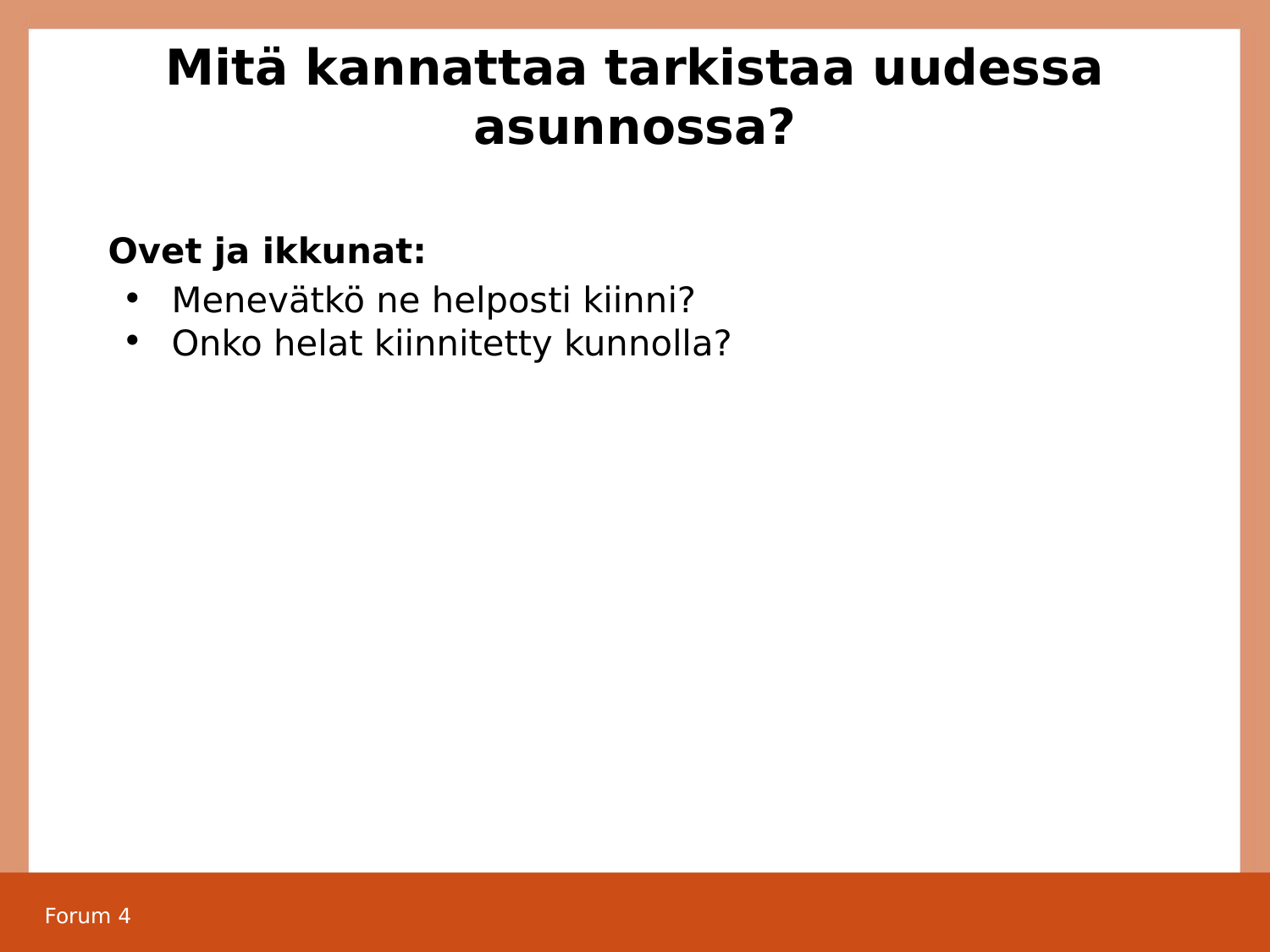

# Mitä kannattaa tarkistaa uudessa asunnossa?
Ovet ja ikkunat:
Menevätkö ne helposti kiinni?
Onko helat kiinnitetty kunnolla?